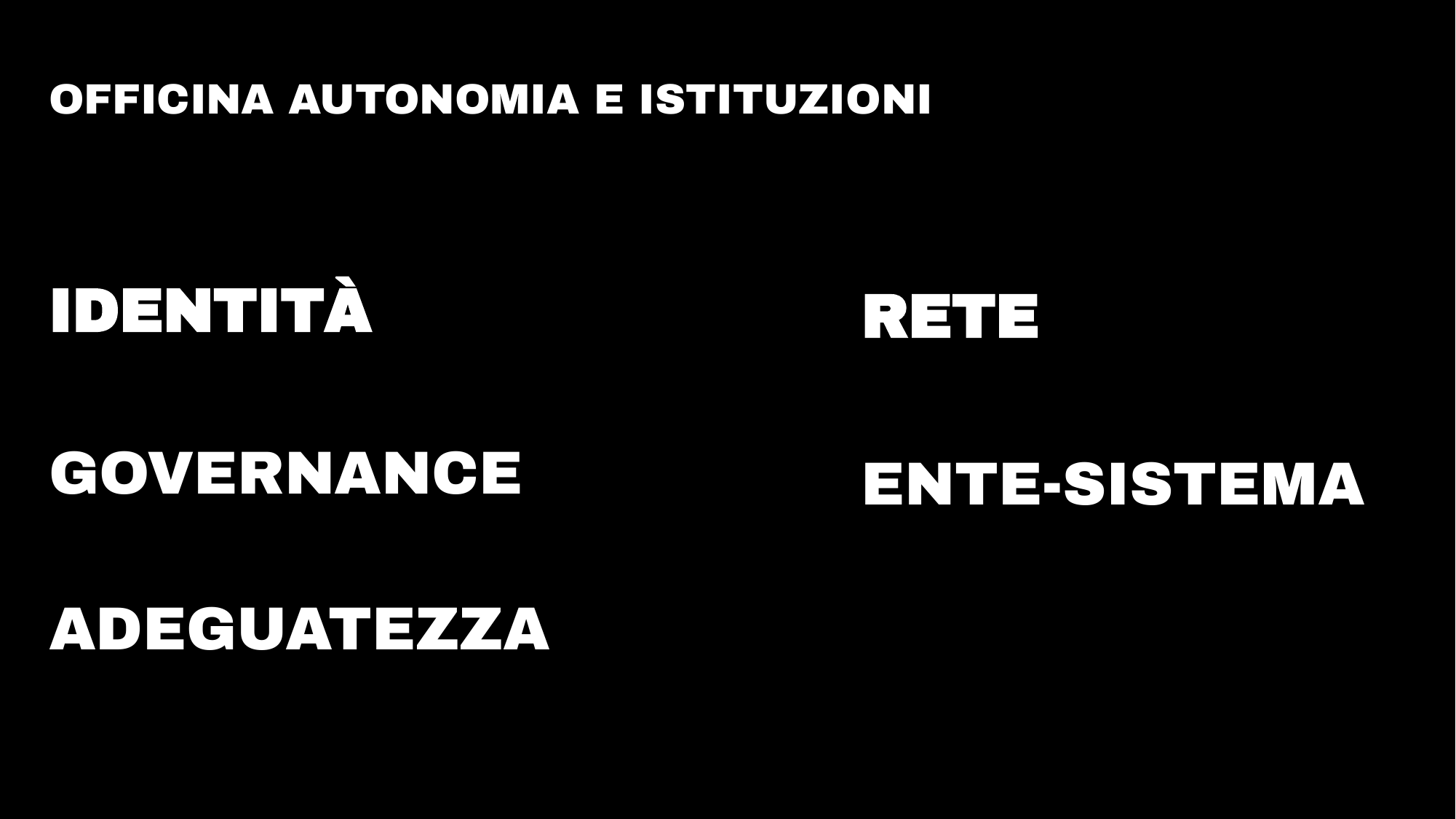

OFFICINA AUTONOMIA E ISTITUZIONI
IDENTITÀ

GOVERNANCE

ADEGUATEZZA
RETE

ENTE-SISTEMA